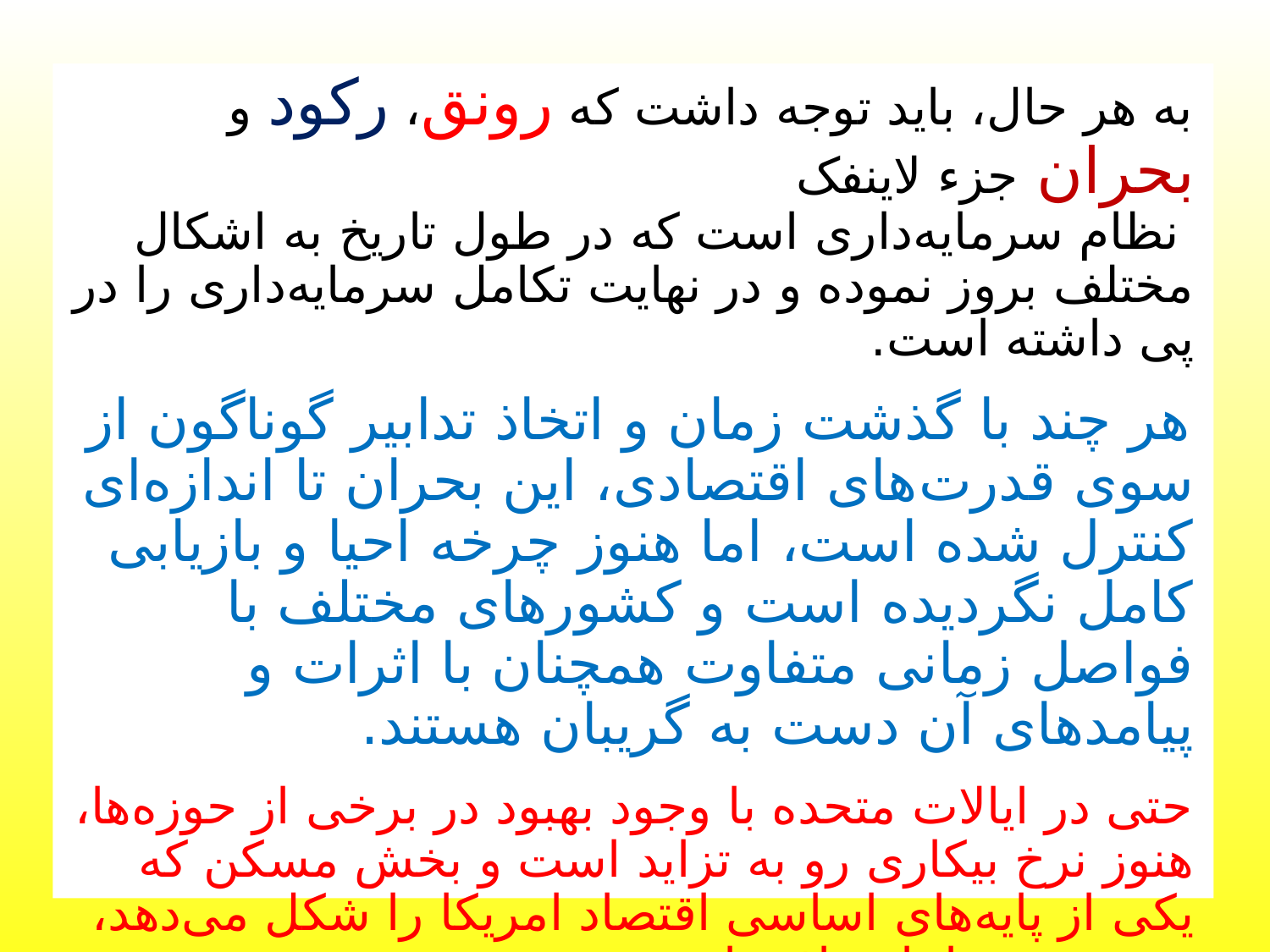

به هر حال، باید توجه داشت که رونق، رکود و بحران جزء لاینفک
 نظام سرمایه‌داری است که در طول تاریخ به اشکال مختلف بروز نموده و در نهایت تکامل سرمایه‌داری را در پی داشته است.
هر چند با گذشت زمان و اتخاذ تدابیر گوناگون از سوی قدرت‌های اقتصادی، این بحران تا اندازه‌ای کنترل شده است، اما هنوز چرخه احیا و بازیابی کامل نگردیده است و کشورهای مختلف با فواصل زمانی متفاوت همچنان با اثرات و پیامدهای آن دست به گریبان هستند.
حتی در ایالات متحده با وجود بهبود در برخی از حوزه‌ها، هنوز نرخ بیکاری رو به تزاید است و بخش مسکن که یکی از پایه‌های اساسی اقتصاد امریکا را شکل می‌دهد، رونق خود را باز نیافته است.